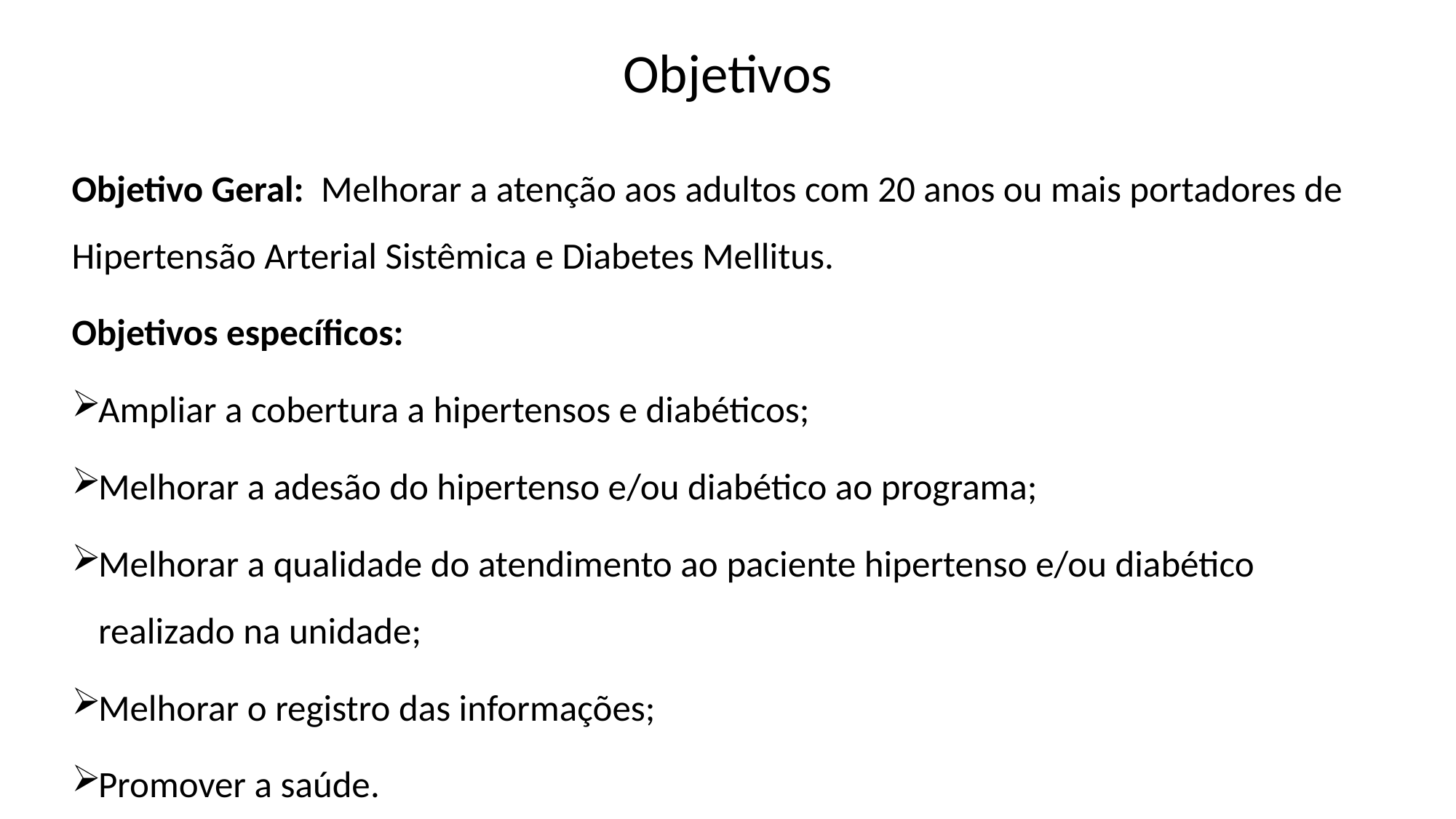

# Objetivos
Objetivo Geral:  Melhorar a atenção aos adultos com 20 anos ou mais portadores de Hipertensão Arterial Sistêmica e Diabetes Mellitus.
Objetivos específicos:
Ampliar a cobertura a hipertensos e diabéticos;
Melhorar a adesão do hipertenso e/ou diabético ao programa;
Melhorar a qualidade do atendimento ao paciente hipertenso e/ou diabético realizado na unidade;
Melhorar o registro das informações;
Promover a saúde.